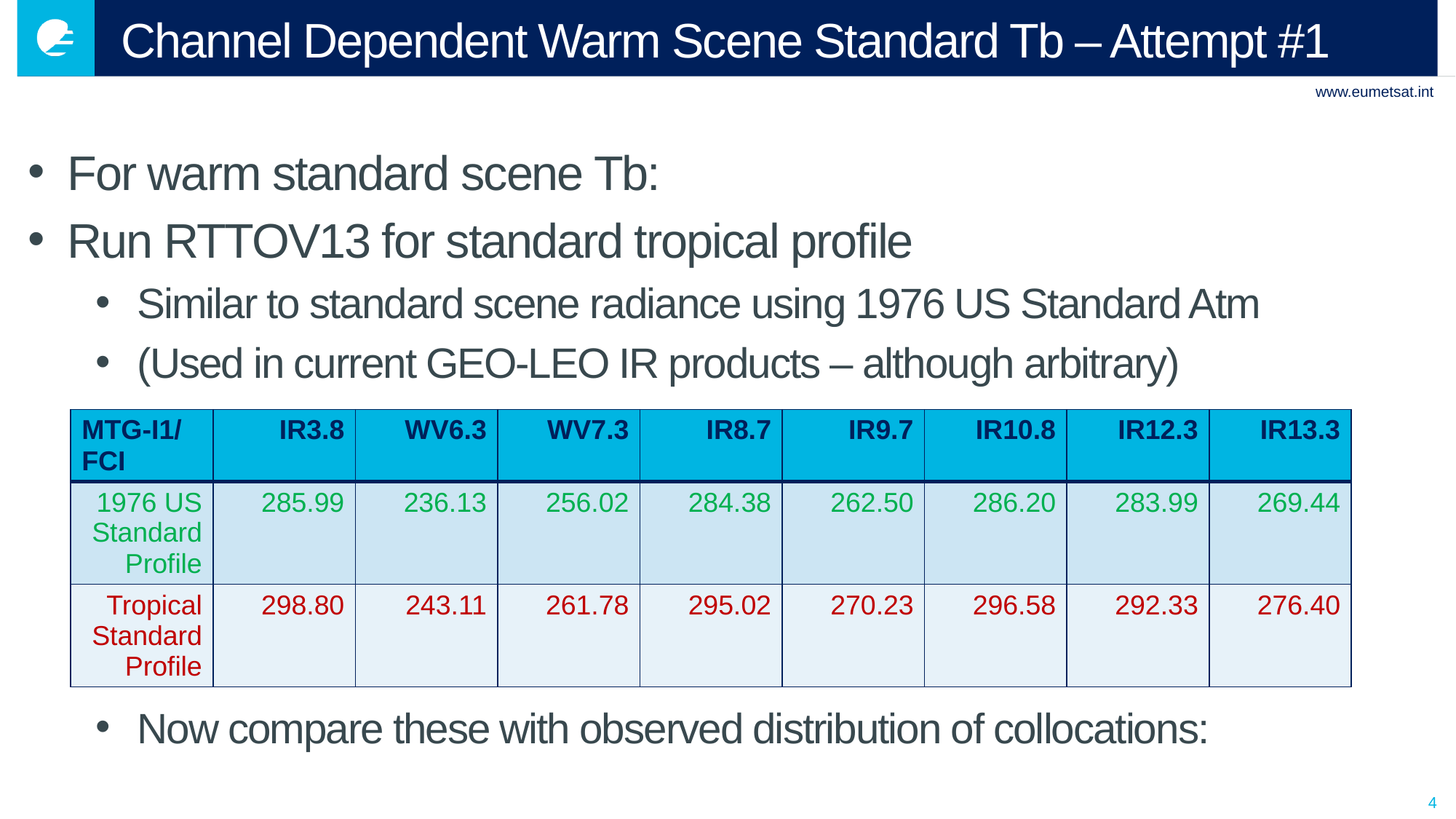

# Channel Dependent Warm Scene Standard Tb – Attempt #1
For warm standard scene Tb:
Run RTTOV13 for standard tropical profile
Similar to standard scene radiance using 1976 US Standard Atm
(Used in current GEO-LEO IR products – although arbitrary)
Now compare these with observed distribution of collocations:
| MTG-I1/FCI | IR3.8 | WV6.3 | WV7.3 | IR8.7 | IR9.7 | IR10.8 | IR12.3 | IR13.3 |
| --- | --- | --- | --- | --- | --- | --- | --- | --- |
| 1976 US Standard Profile | 285.99 | 236.13 | 256.02 | 284.38 | 262.50 | 286.20 | 283.99 | 269.44 |
| Tropical Standard Profile | 298.80 | 243.11 | 261.78 | 295.02 | 270.23 | 296.58 | 292.33 | 276.40 |